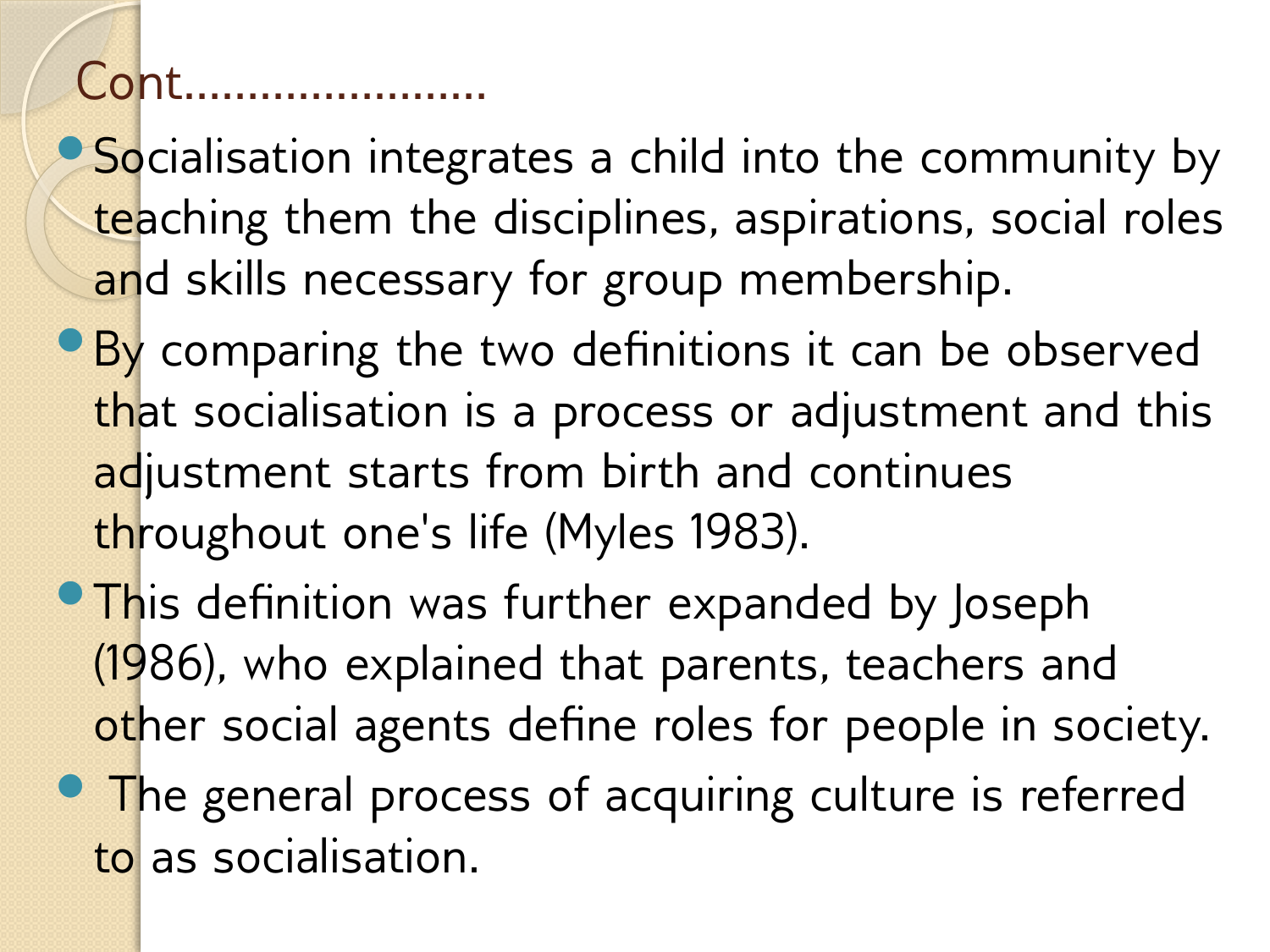

# Cont……………………
Socialisation integrates a child into the community by teaching them the disciplines, aspirations, social roles and skills necessary for group membership.
By comparing the two definitions it can be observed that socialisation is a process or adjustment and this adjustment starts from birth and continues throughout one's life (Myles 1983).
This definition was further expanded by Joseph (1986), who explained that parents, teachers and other social agents define roles for people in society.
 The general process of acquiring culture is referred to as socialisation.